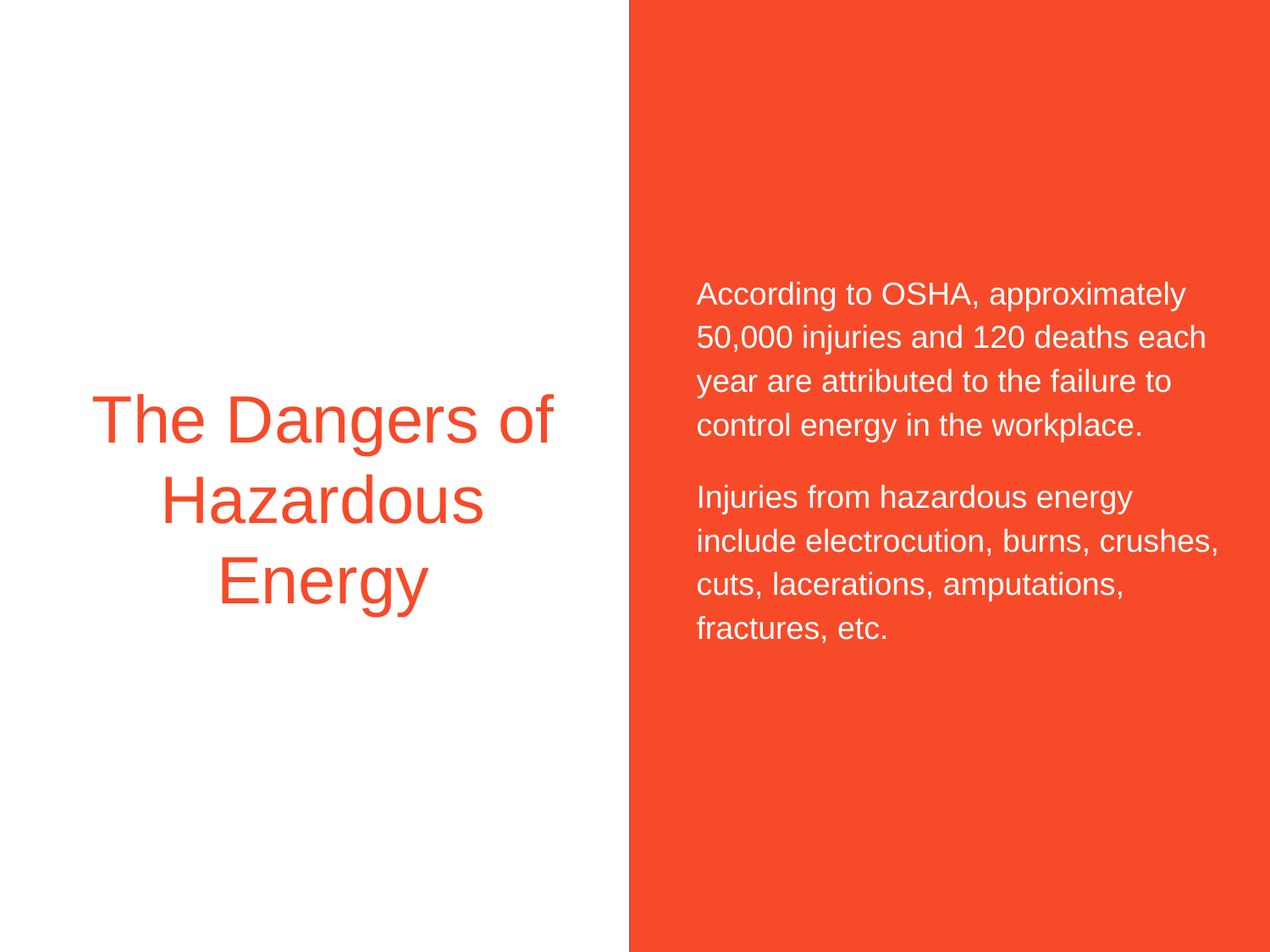

According to OSHA, approximately 50,000 injuries and 120 deaths each year are attributed to the failure to control energy in the workplace.
Injuries from hazardous energy include electrocution, burns, crushes, cuts, lacerations, amputations, fractures, etc.
# The Dangers of Hazardous Energy